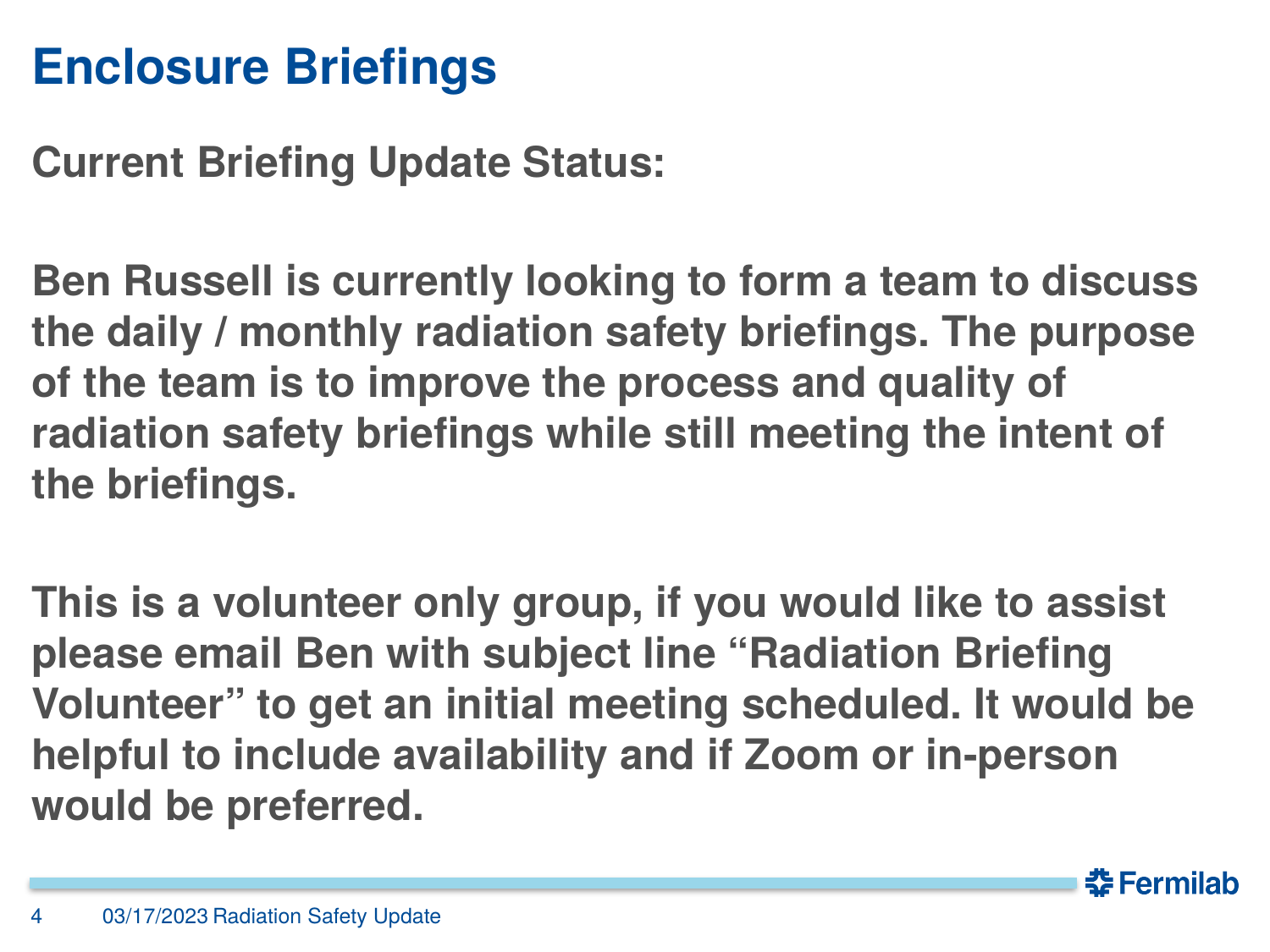

# Enclosure Briefings
Current Briefing Update Status:

Ben Russell is currently looking to form a team to discuss the daily / monthly radiation safety briefings. The purpose of the team is to improve the process and quality of radiation safety briefings while still meeting the intent of the briefings.

This is a volunteer only group, if you would like to assist please email Ben with subject line “Radiation Briefing Volunteer” to get an initial meeting scheduled. It would be helpful to include availability and if Zoom or in-person would be preferred.

4
03/17/2023
Radiation Safety Update